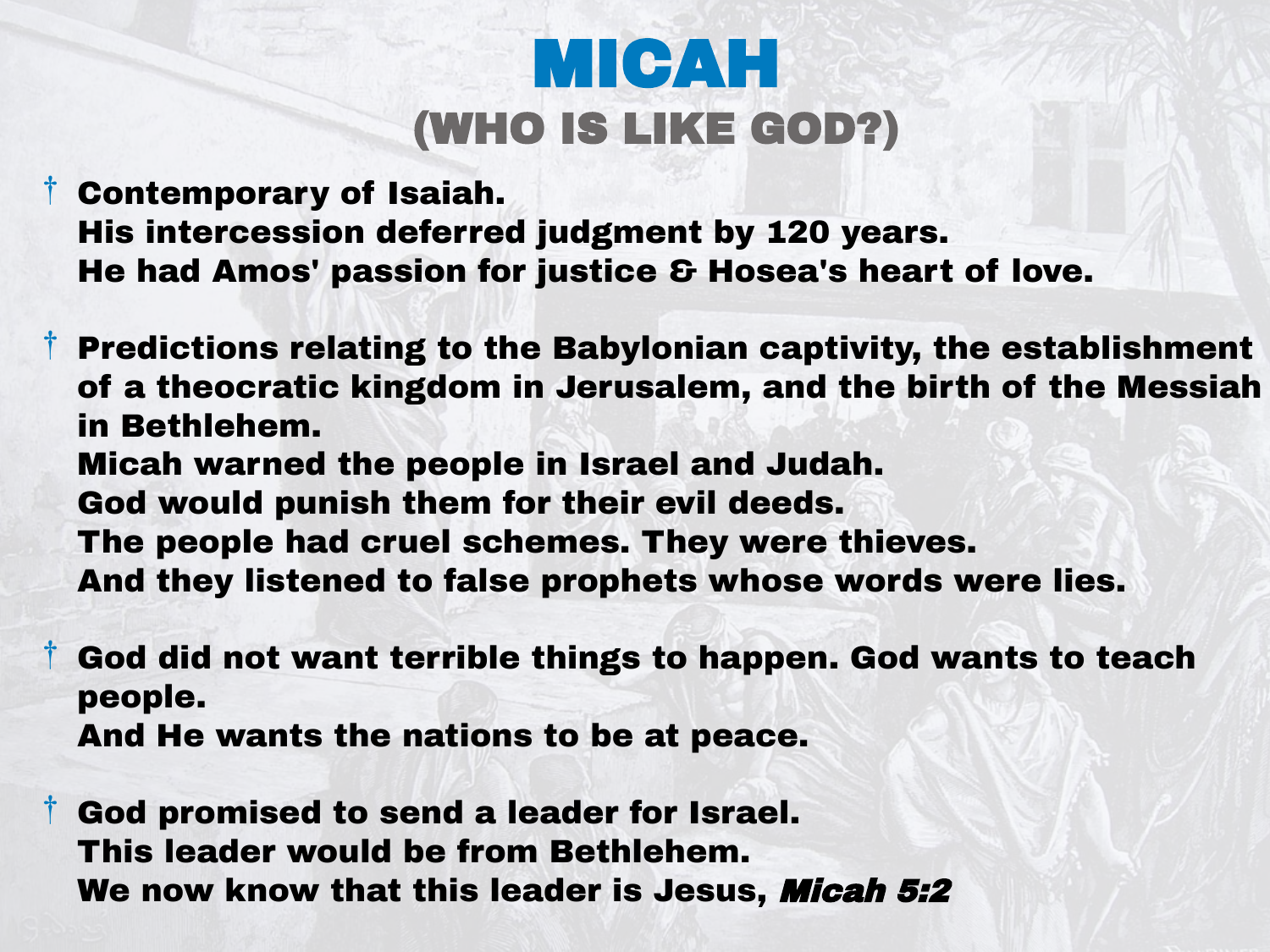

MICAH
(WHO IS LIKE GOD?)

Contemporary of Isaiah.
His intercession deferred judgment by 120 years.
He had Amos' passion for justice & Hosea's heart of love.

Predictions relating to the Babylonian captivity, the establishment of a theocratic kingdom in Jerusalem, and the birth of the Messiah in Bethlehem.
Micah warned the people in Israel and Judah.
God would punish them for their evil deeds.
The people had cruel schemes. They were thieves.
And they listened to false prophets whose words were lies.

God did not want terrible things to happen. God wants to teach people.
And He wants the nations to be at peace.

God promised to send a leader for Israel.
This leader would be from Bethlehem.
We now know that this leader is Jesus, Micah 5:2